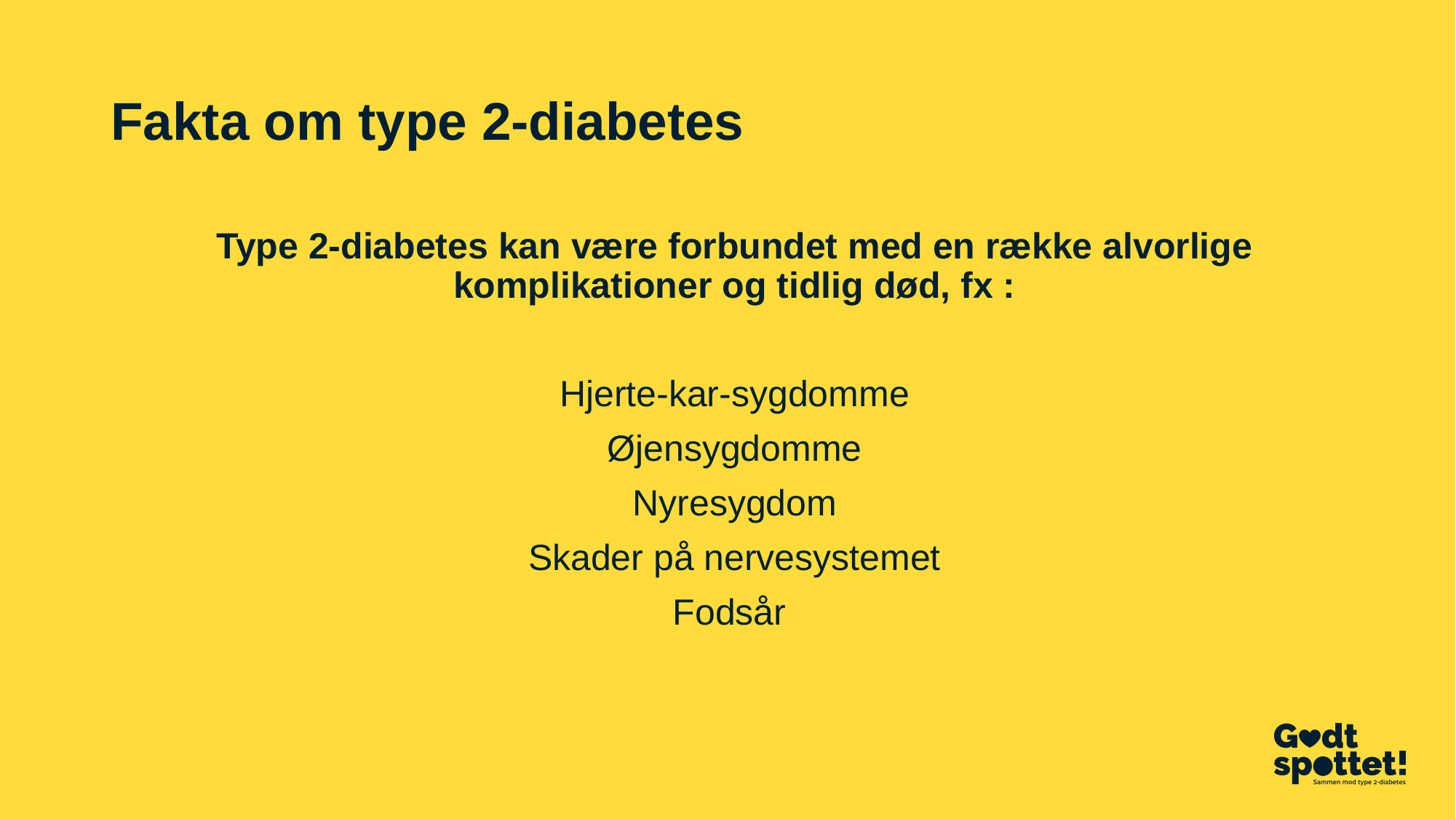

# Fakta om type 2-diabetes
Type 2-diabetes kan være forbundet med en række alvorlige komplikationer og tidlig død, fx :

Hjerte-kar-sygdomme
Øjensygdomme
Nyresygdom
Skader på nervesystemet
Fodsår